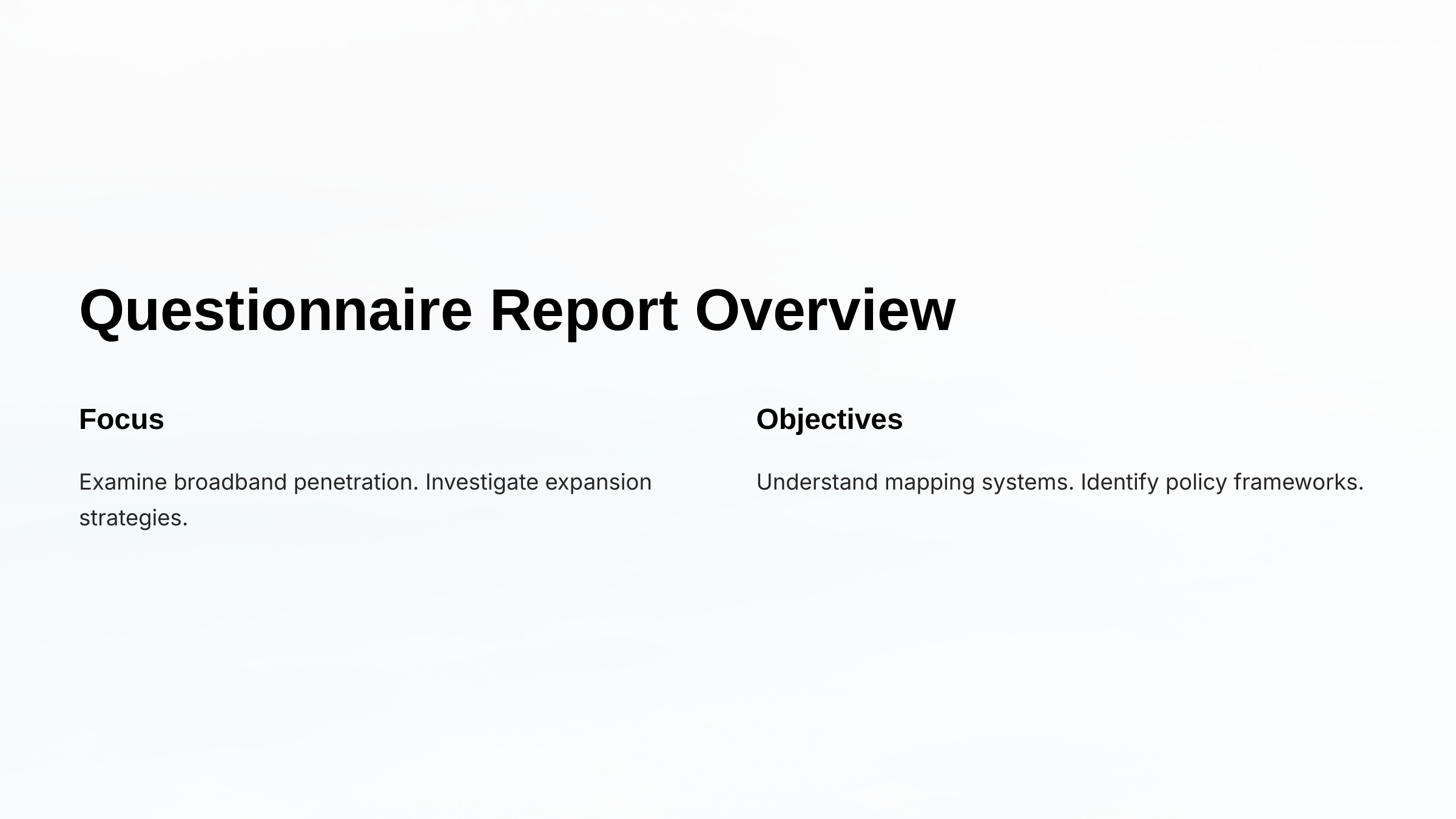

Questionnaire Report Overview
Focus
Objectives
Examine broadband penetration. Investigate expansion strategies.
Understand mapping systems. Identify policy frameworks.